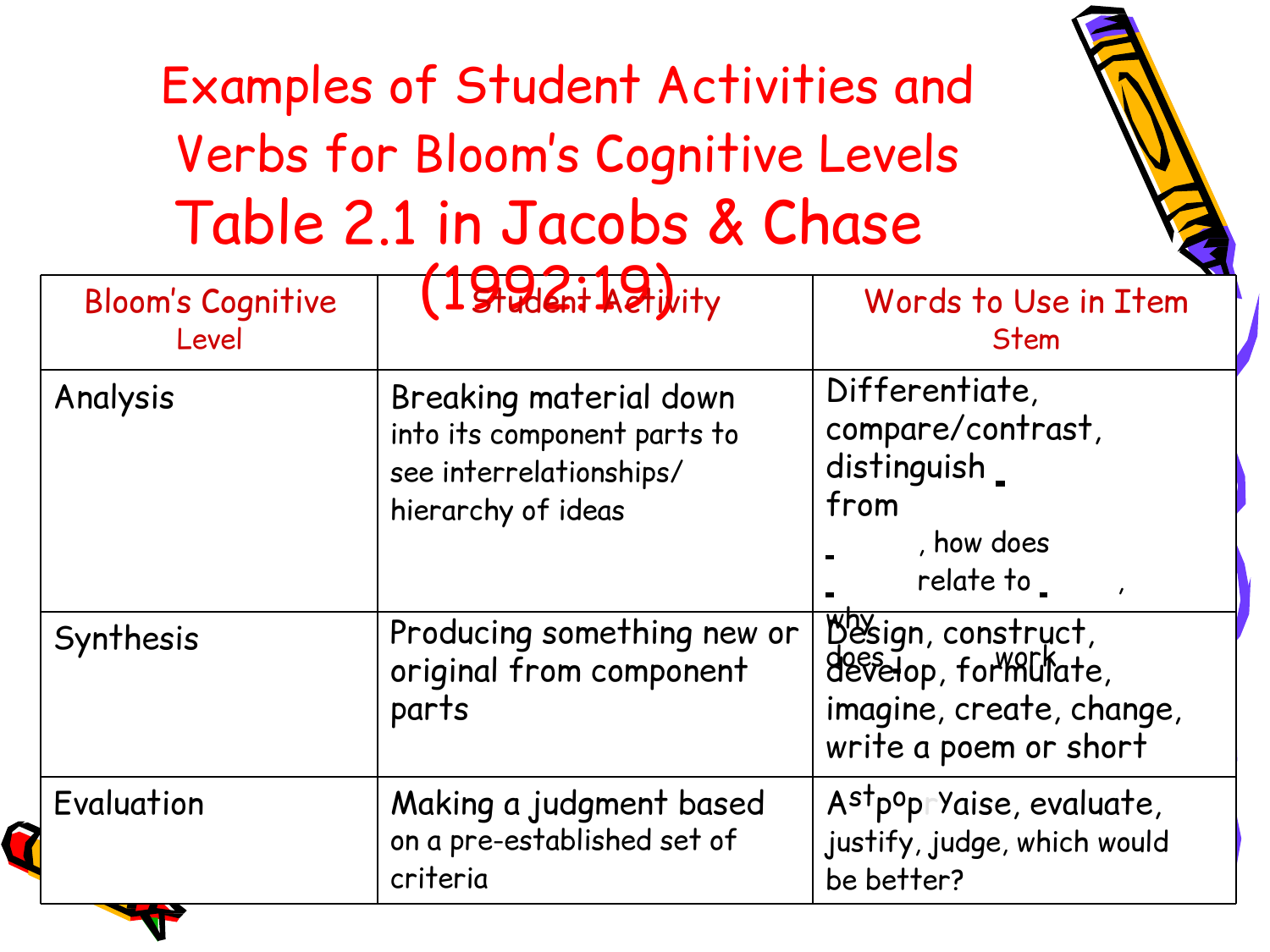

Examples of Student Activities and
Verbs for Bloom’s Cognitive Levels
Table 2.1 in Jacobs & Chase (1992:19)

Bloom’s Cognitive
Level
Student Activity
Words to Use in Item
Stem

Analysis
Breaking material down
into its component parts to
see interrelationships/
hierarchy of ideas
Differentiate, compare/contrast, distinguish  	from
 	, how does
 	relate to  	, why
does  	work

Synthesis
Producing something new or original from component parts
Design, construct, develop, formulate, imagine, create, change, write a poem or short

Evaluation
Making a judgment based
on a pre-established set of
criteria

Astpopryaise, evaluate,
justify, judge, which would
be better?